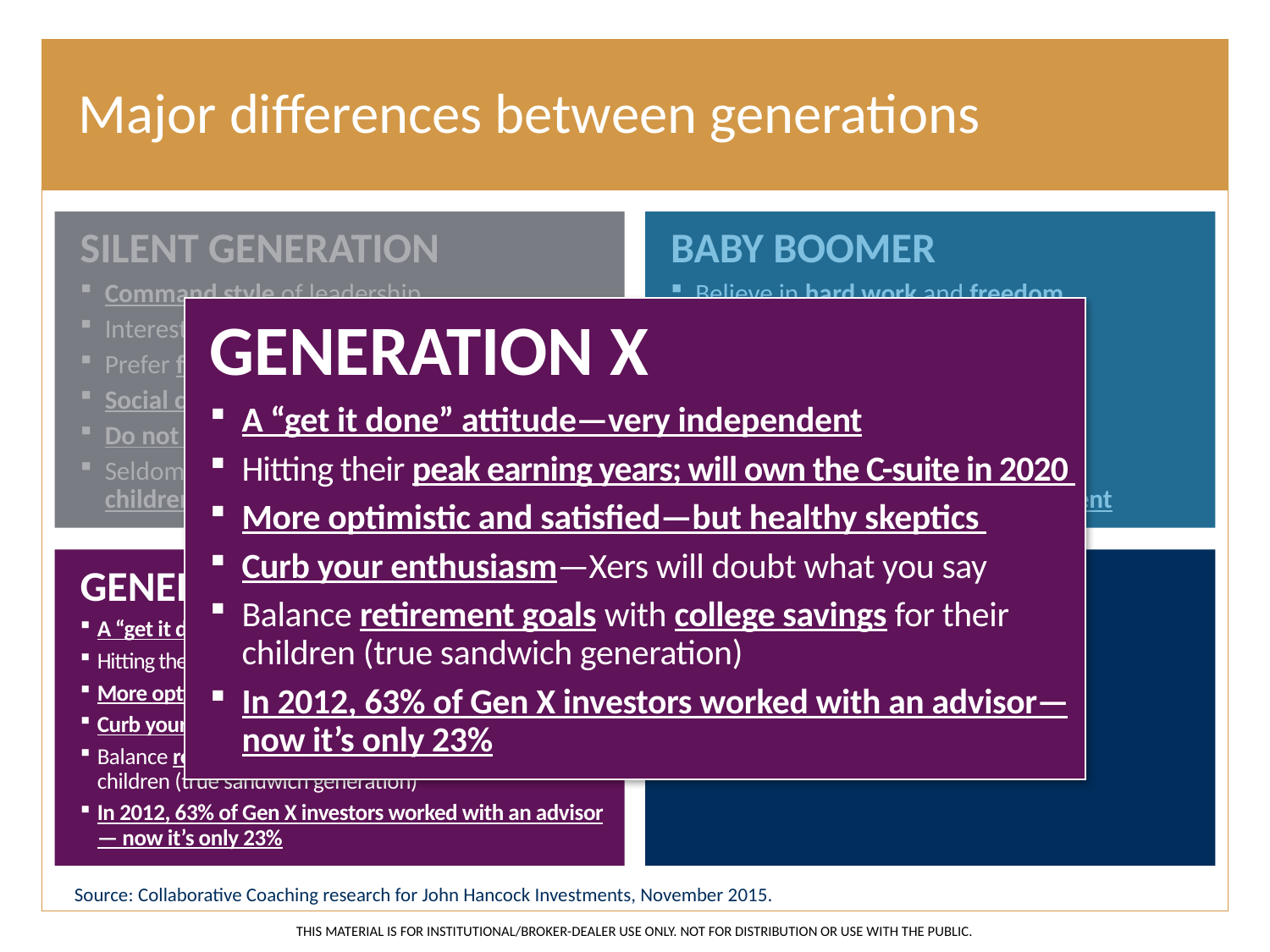

# Major differences between generations
SILENT GENERATION
Command style of leadership
Interested in investment protection
Prefer formal language and formal dress
Social conformity trumps self-expression
Do not like change
Seldom buy alone — address concerns children will raise

BABY BOOMER
Believe in hard work and freedom
Work identity is important
Place value on uniqueness
Prefer in-person meetings
Control 70% of U.S. net worth/
will inherit another $8 trillion
Have not saved enough for retirement
GENERATION X
A “get it done” attitude—very independent
Hitting their peak earning years; will own the C-suite in 2020
More optimistic and satisfied—but healthy skeptics
Curb your enthusiasm—Xers will doubt what you say
Balance retirement goals with college savings for their children (true sandwich generation)
In 2012, 63% of Gen X investors worked with an advisor—now it’s only 23%
GENERATION X
A “get it done” attitude — very independent
Hitting their peak earning years; will own the C-suite in 2020
More optimistic and satisfied — but healthy skeptics
Curb your enthusiasm — Xers will doubt what you say
Balance retirement goals with college savings for their children (true sandwich generation)
In 2012, 63% of Gen X investors worked with an advisor
— now it’s only 23%

MILLENNIAL
Source: Collaborative Coaching research for John Hancock Investments, November 2015.